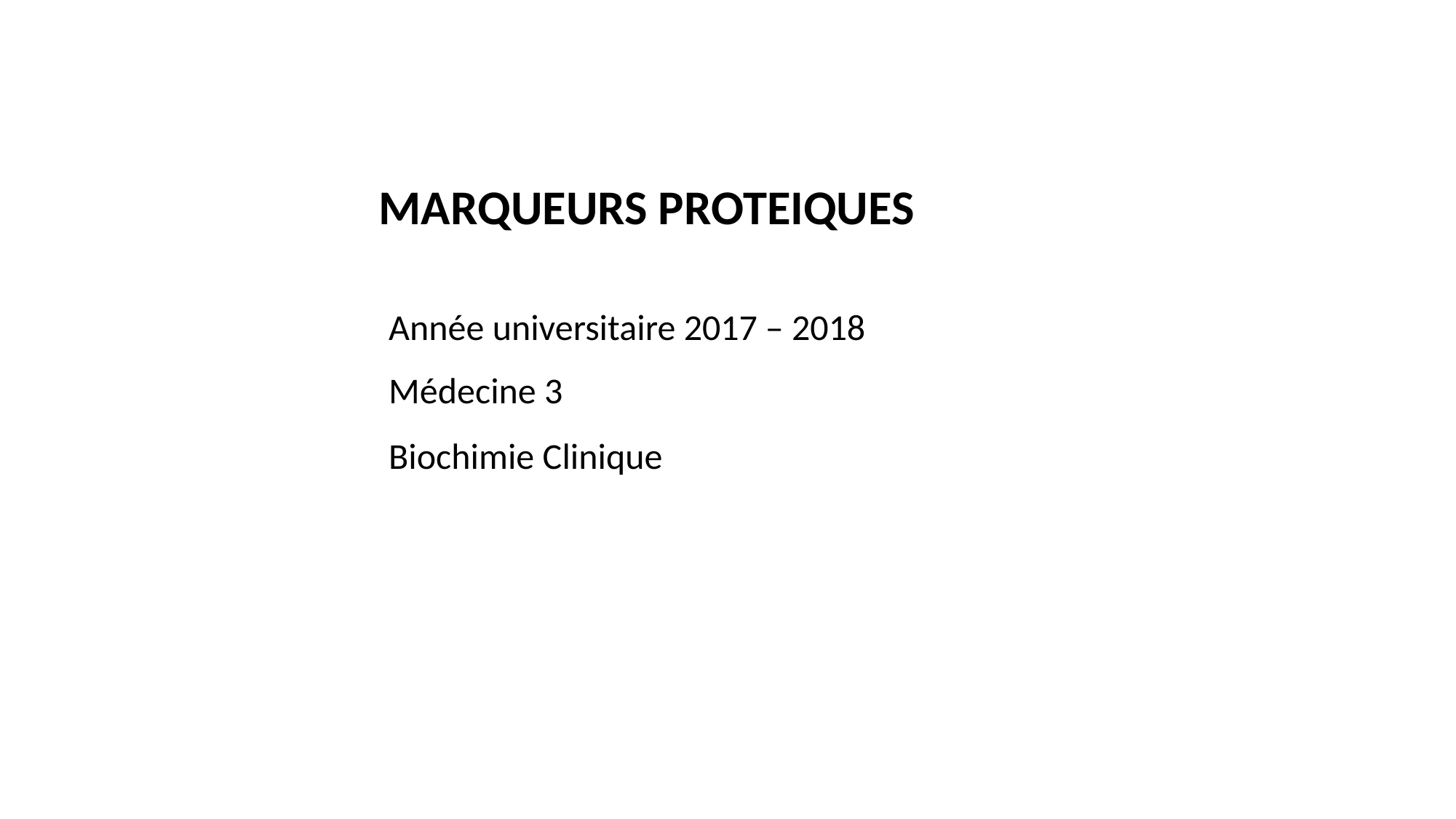

MARQUEURS PROTEIQUES
Année universitaire 2017 – 2018

Médecine 3

Biochimie Clinique